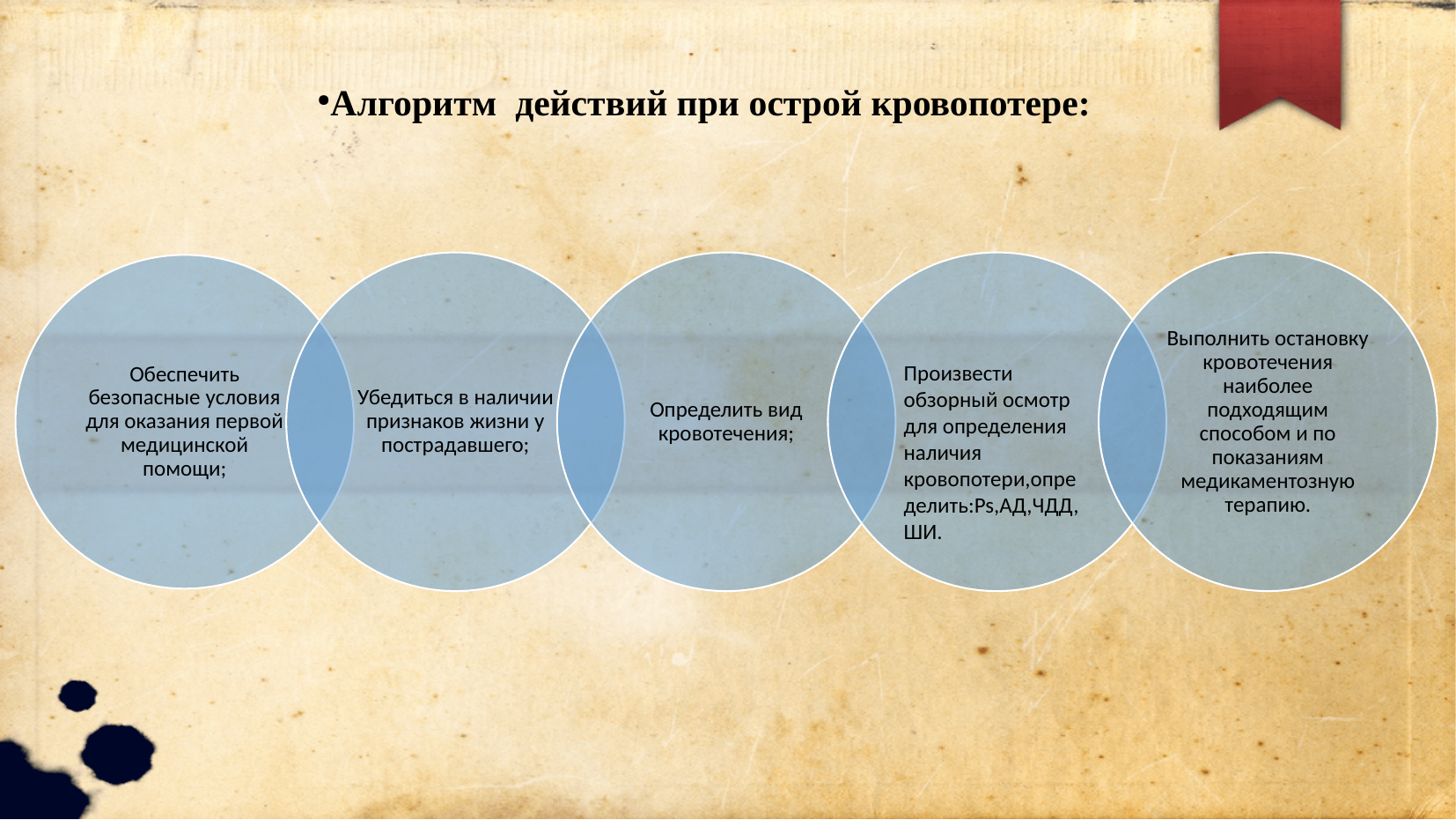

Алгоритм  действий при острой кровопотере:
Убедиться в наличии признаков жизни у пострадавшего;
Определить вид кровотечения;

Выполнить остановку кровотечения наиболее подходящим способом и по показаниям медикаментозную терапию.
Обеспечить безопасные условия для оказания первой медицинской помощи;
Произвести обзорный осмотр для определения наличия кровопотери,определить:Ps,АД,ЧДД,ШИ.